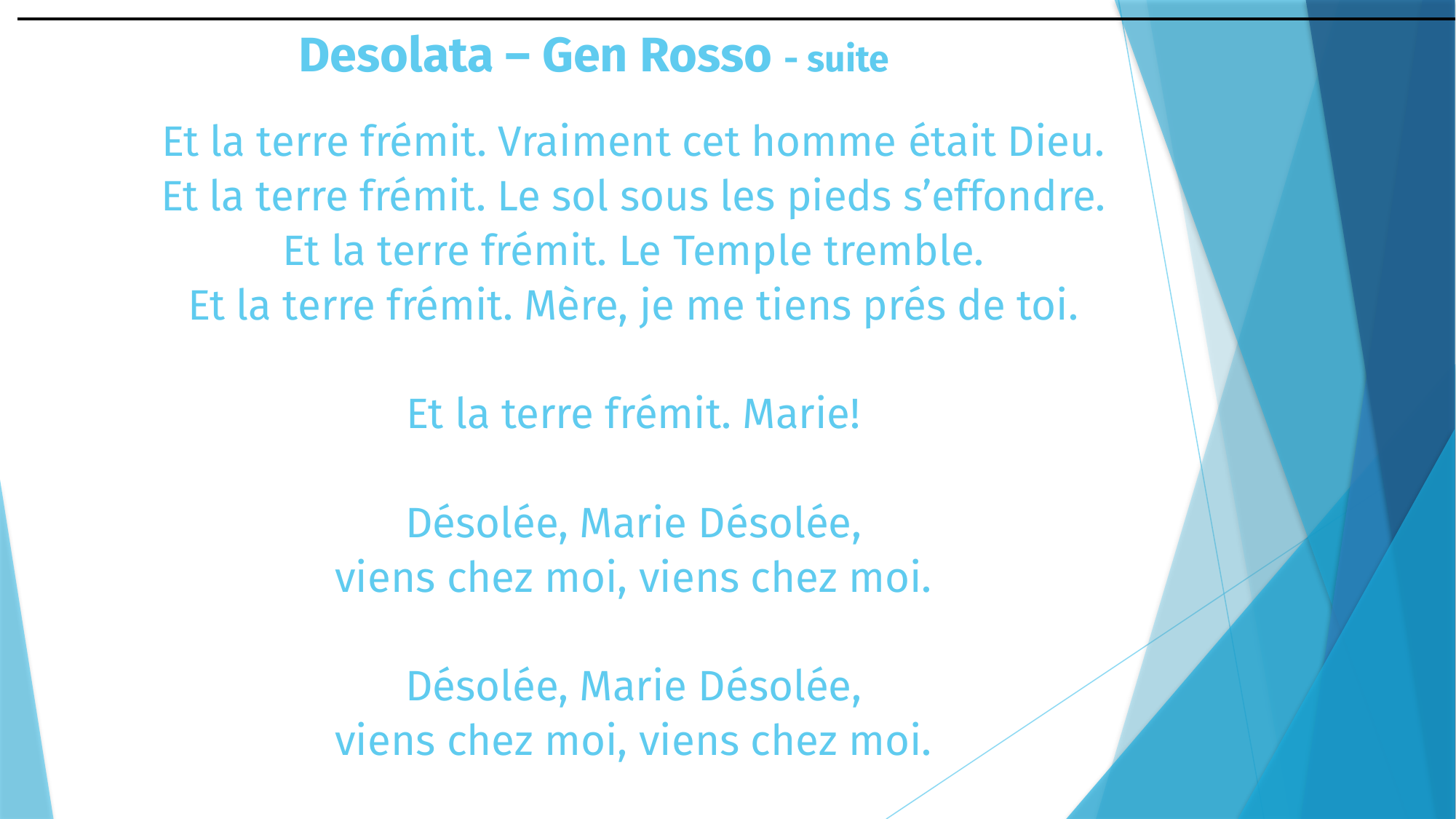

# Desolata – Gen Rosso - suite

Et la terre frémit. Vraiment cet homme était Dieu.
Et la terre frémit. Le sol sous les pieds s’effondre.
Et la terre frémit. Le Temple tremble.
Et la terre frémit. Mère, je me tiens prés de toi.

Et la terre frémit. Marie!

Désolée, Marie Désolée,
viens chez moi, viens chez moi.

Désolée, Marie Désolée,
viens chez moi, viens chez moi.